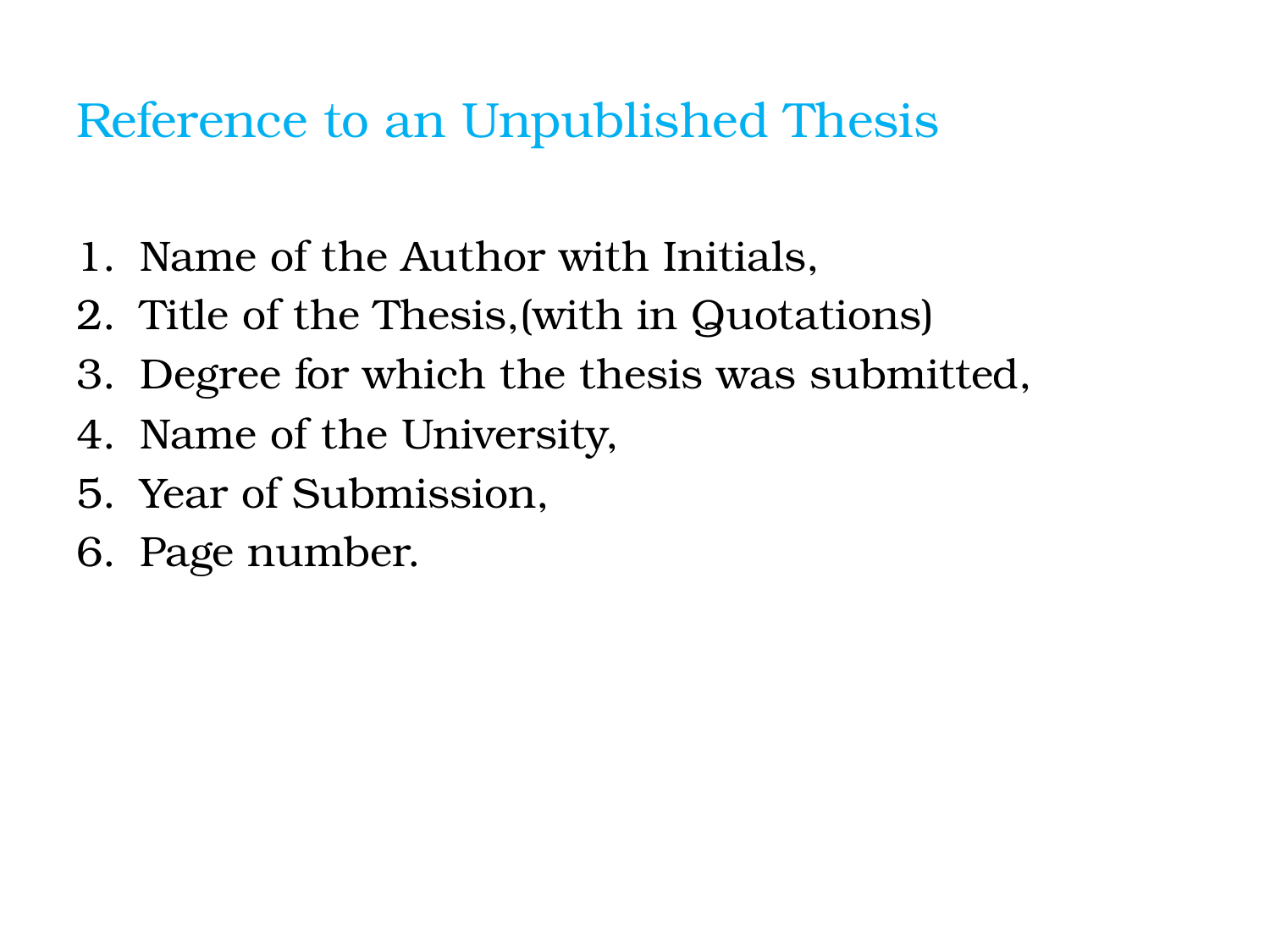

# Reference to an Unpublished Thesis
Name of the Author with Initials,
Title of the Thesis,(with in Quotations)
Degree for which the thesis was submitted,
Name of the University,
Year of Submission,
Page number.